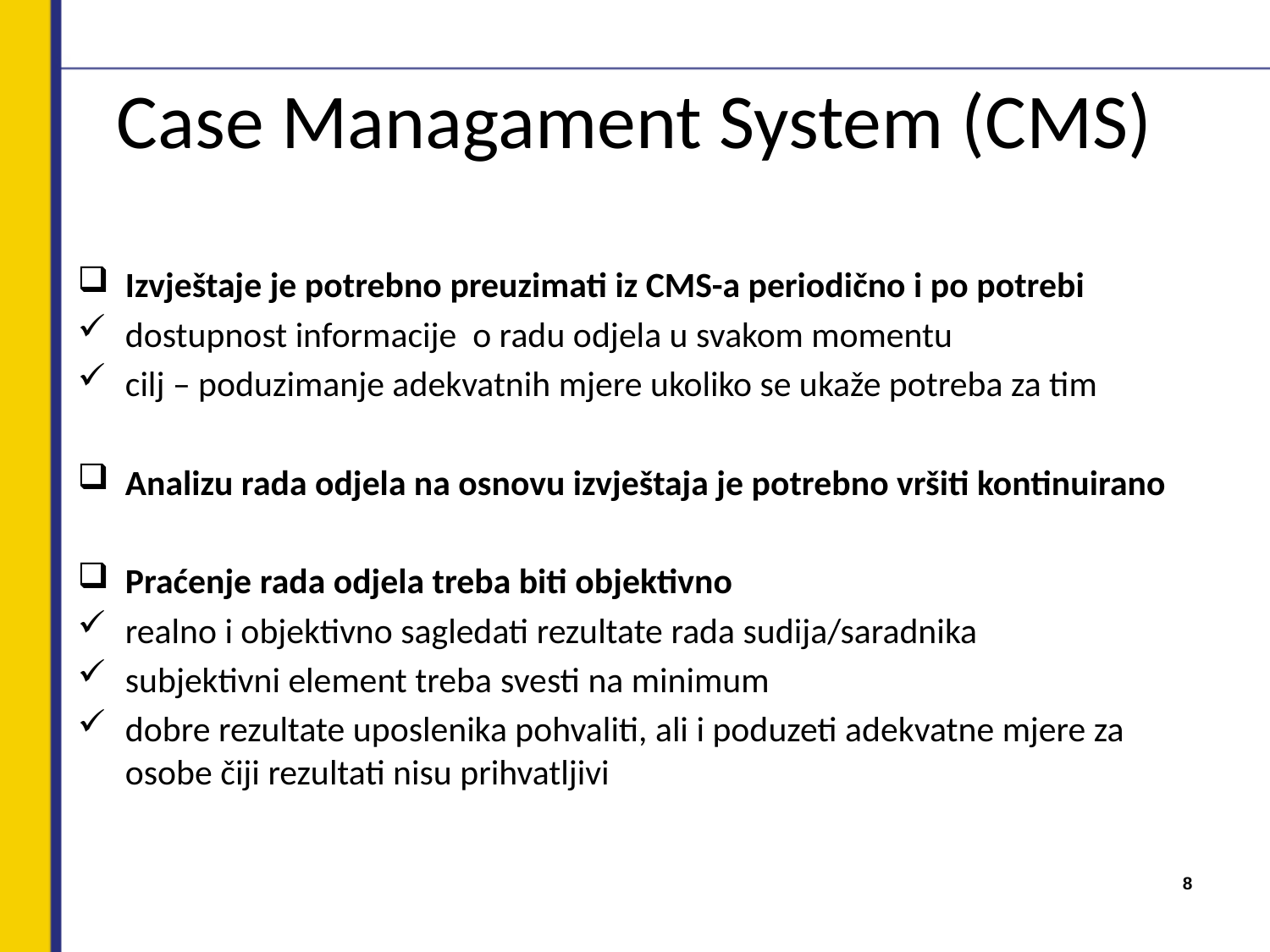

# Case Managament System (CMS)
Izvještaje je potrebno preuzimati iz CMS-a periodično i po potrebi
dostupnost informacije  o radu odjela u svakom momentu
cilj – poduzimanje adekvatnih mjere ukoliko se ukaže potreba za tim

Analizu rada odjela na osnovu izvještaja je potrebno vršiti kontinuirano

Praćenje rada odjela treba biti objektivno
realno i objektivno sagledati rezultate rada sudija/saradnika
subjektivni element treba svesti na minimum
dobre rezultate uposlenika pohvaliti, ali i poduzeti adekvatne mjere za osobe čiji rezultati nisu prihvatljivi